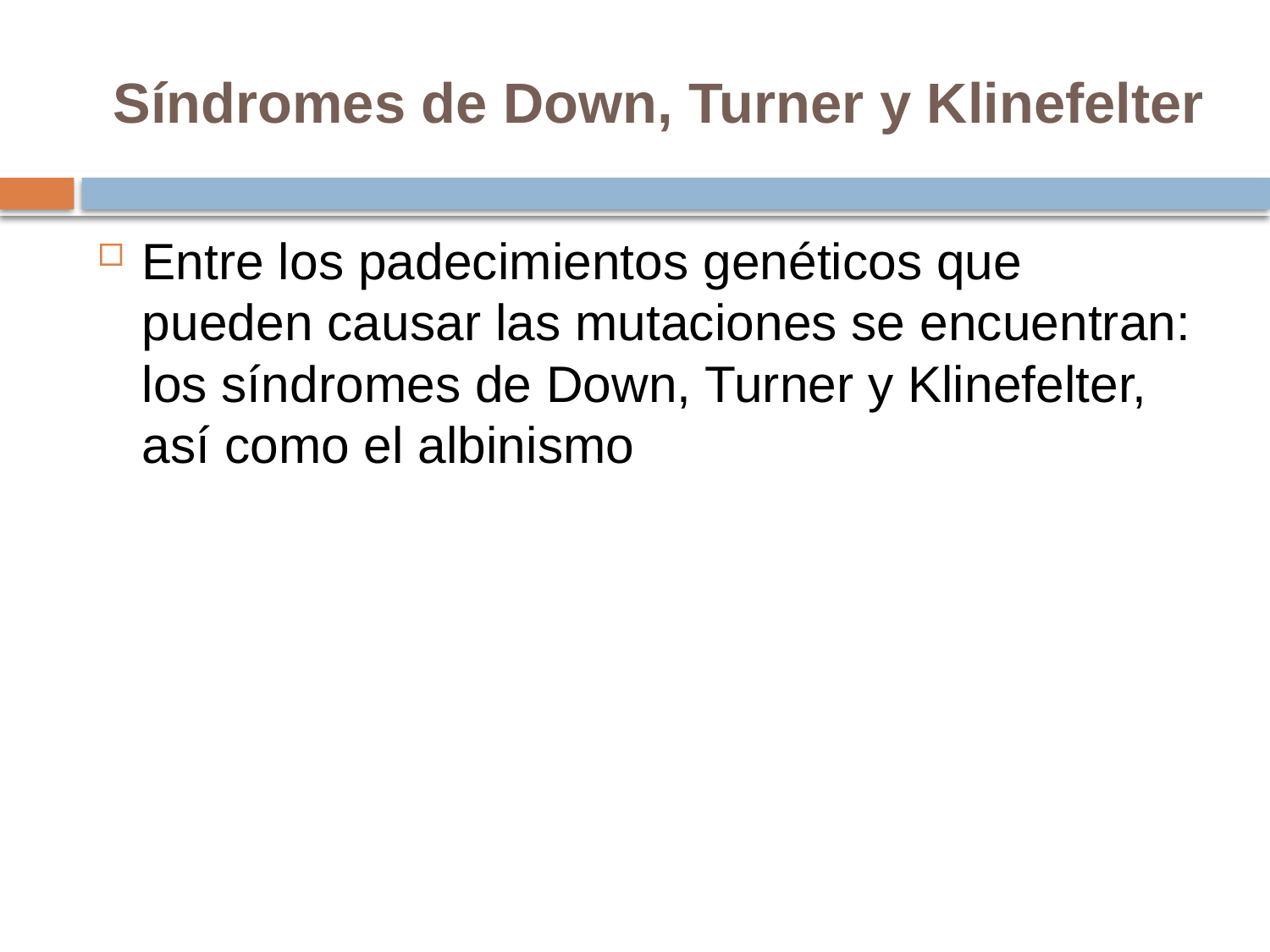

# Síndromes de Down, Turner y Klinefelter
Entre los padecimientos genéticos que pueden causar las mutaciones se encuentran: los síndromes de Down, Turner y Klinefelter, así como el albinismo